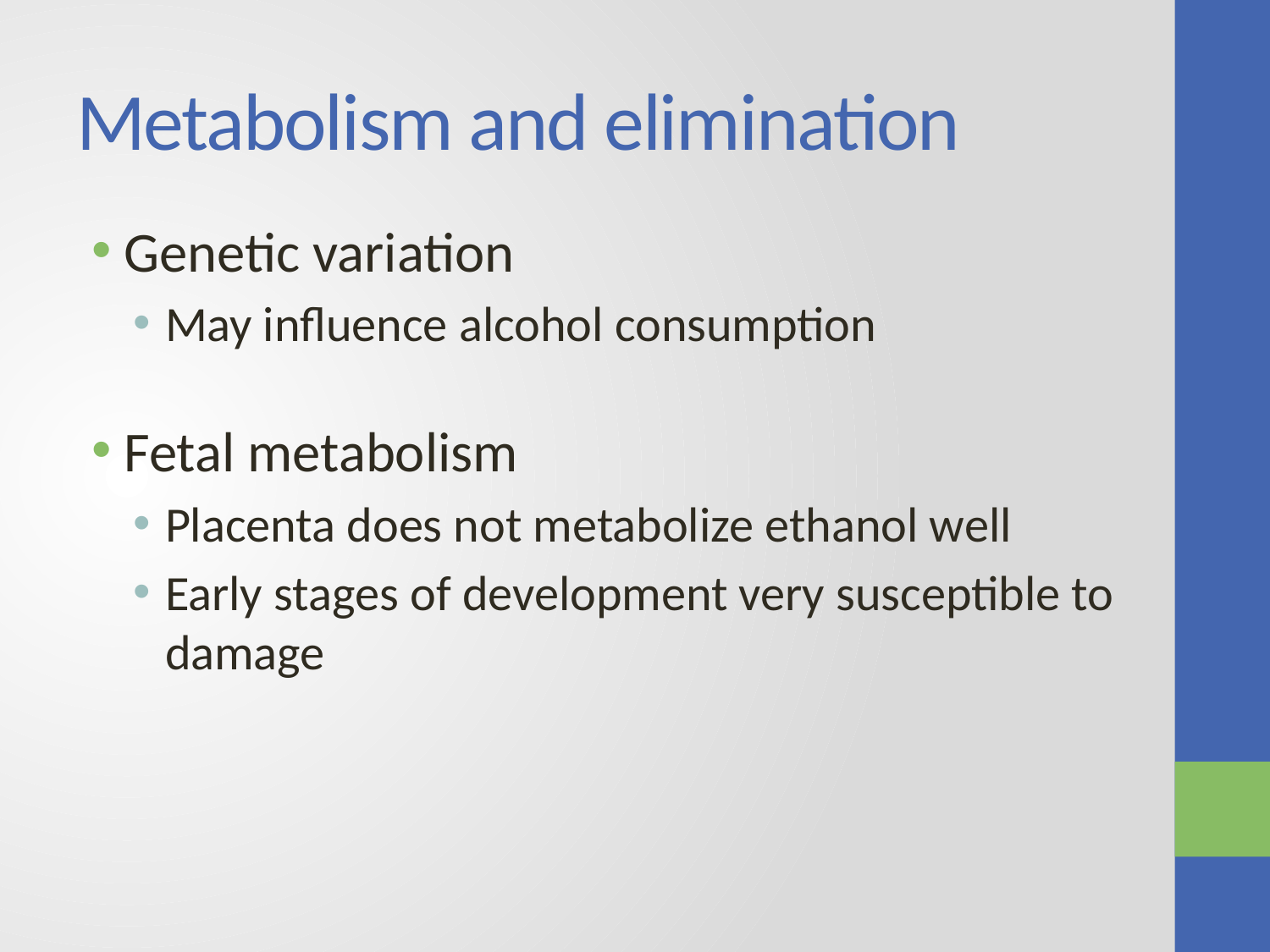

# Metabolism and elimination
Genetic variation
May influence alcohol consumption

Fetal metabolism
Placenta does not metabolize ethanol well
Early stages of development very susceptible to damage